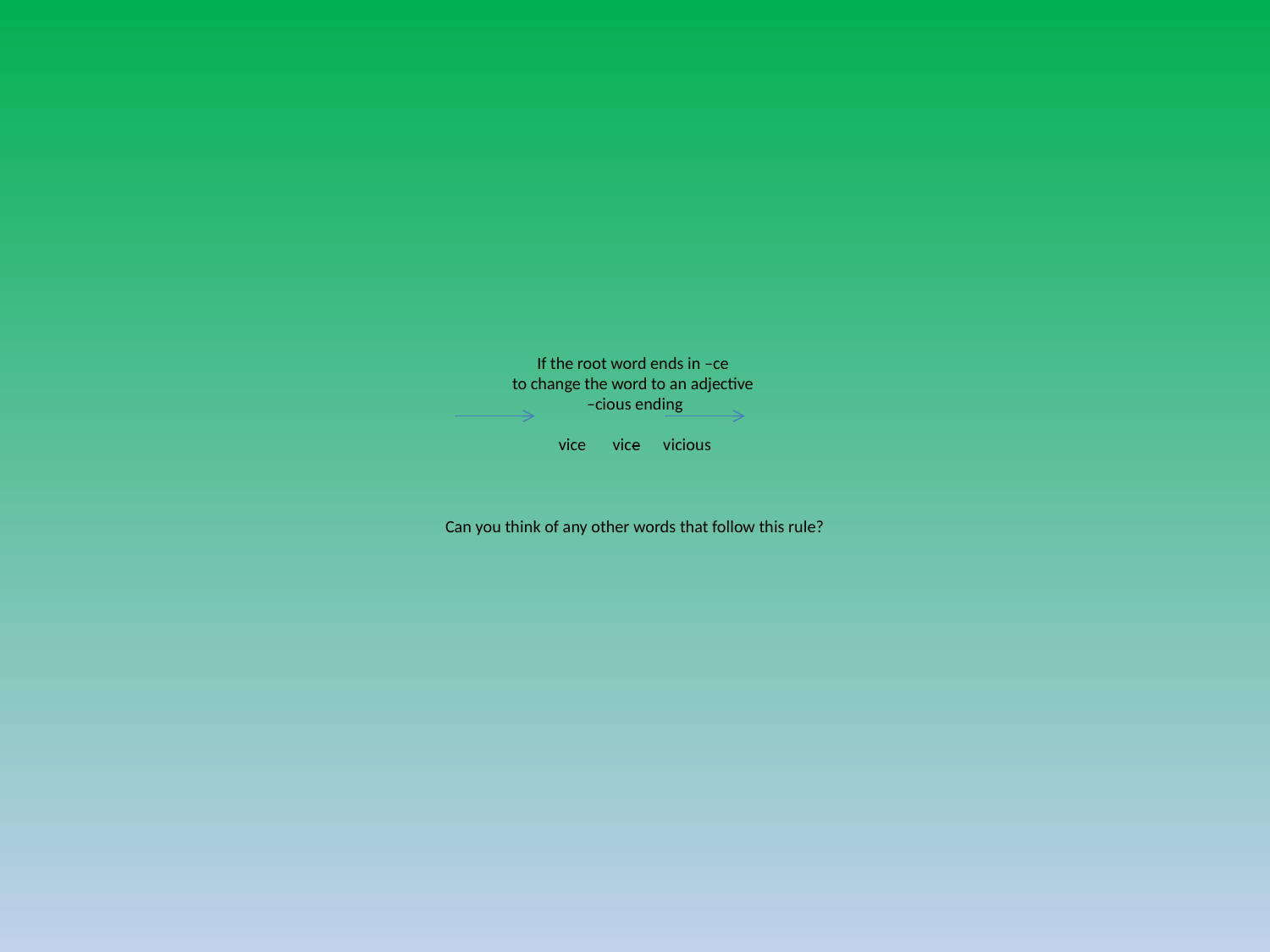

# If the root word ends in –ce to change the word to an adjective –cious ending vice       vice      vicious Can you think of any other words that follow this rule?